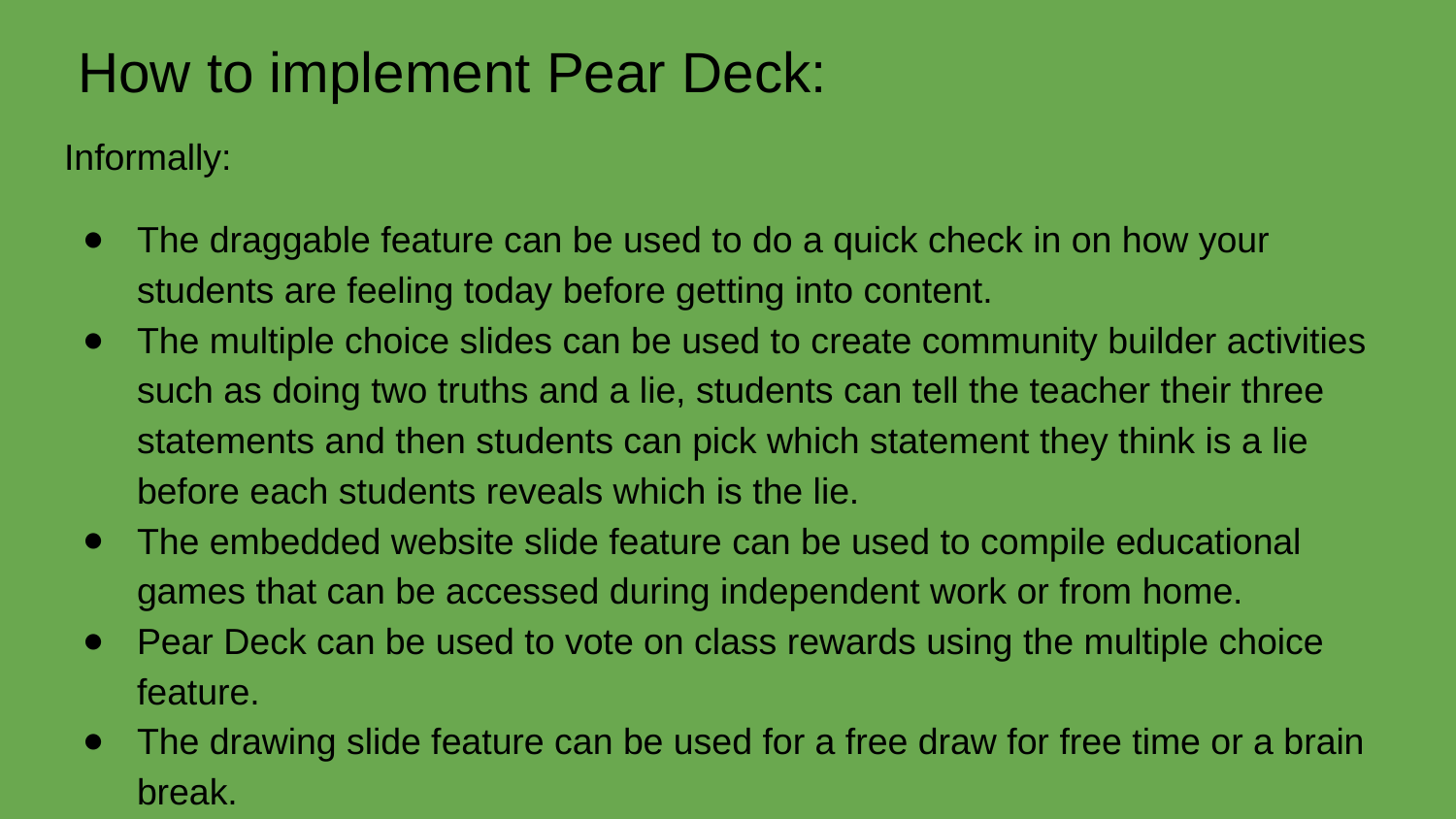

# How to implement Pear Deck:
Informally:
The draggable feature can be used to do a quick check in on how your students are feeling today before getting into content.
The multiple choice slides can be used to create community builder activities such as doing two truths and a lie, students can tell the teacher their three statements and then students can pick which statement they think is a lie before each students reveals which is the lie.
The embedded website slide feature can be used to compile educational games that can be accessed during independent work or from home.
Pear Deck can be used to vote on class rewards using the multiple choice feature.
The drawing slide feature can be used for a free draw for free time or a brain break.